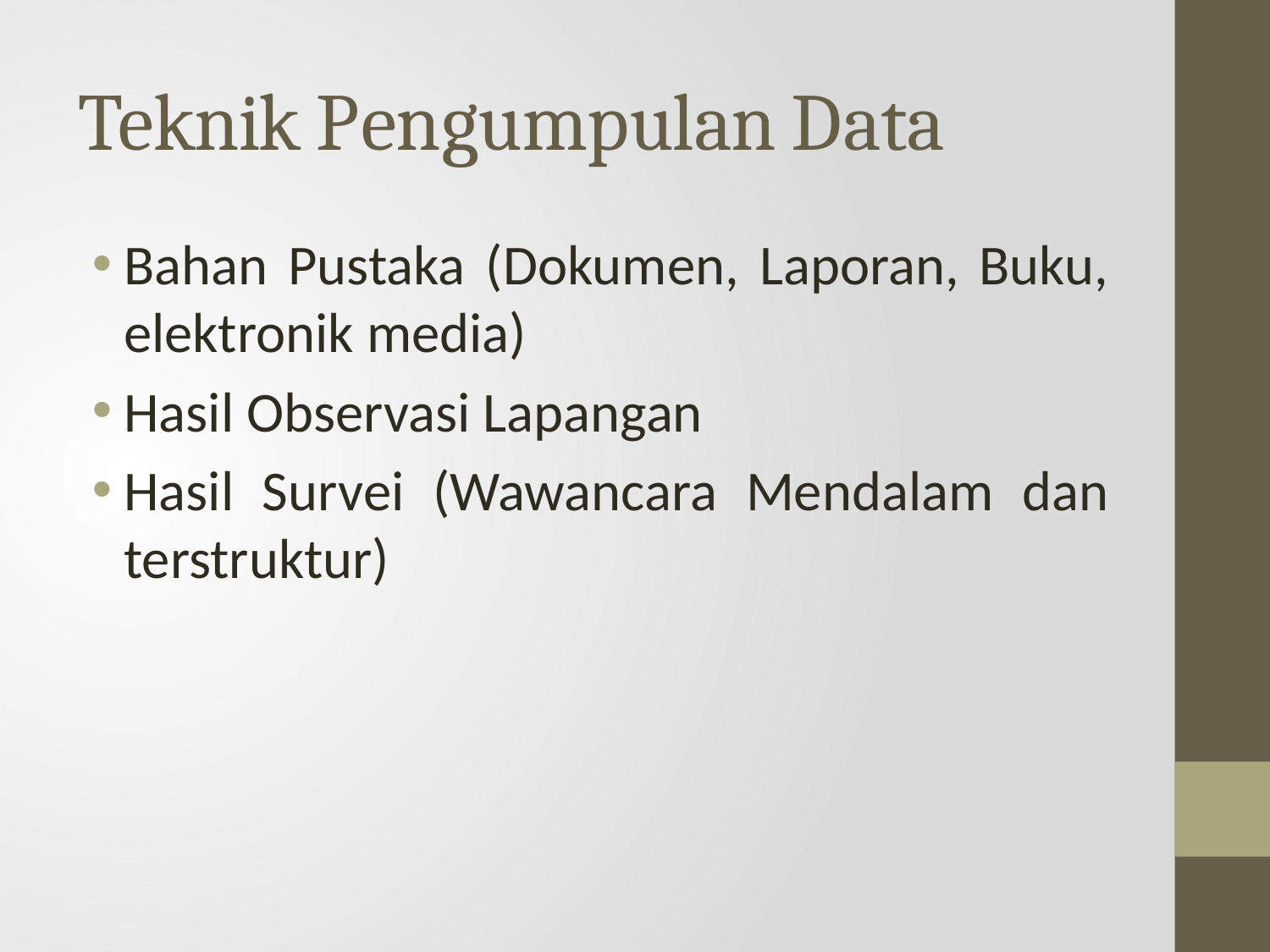

# Teknik Pengumpulan Data
Bahan Pustaka (Dokumen, Laporan, Buku, elektronik media)
Hasil Observasi Lapangan
Hasil Survei (Wawancara Mendalam dan terstruktur)